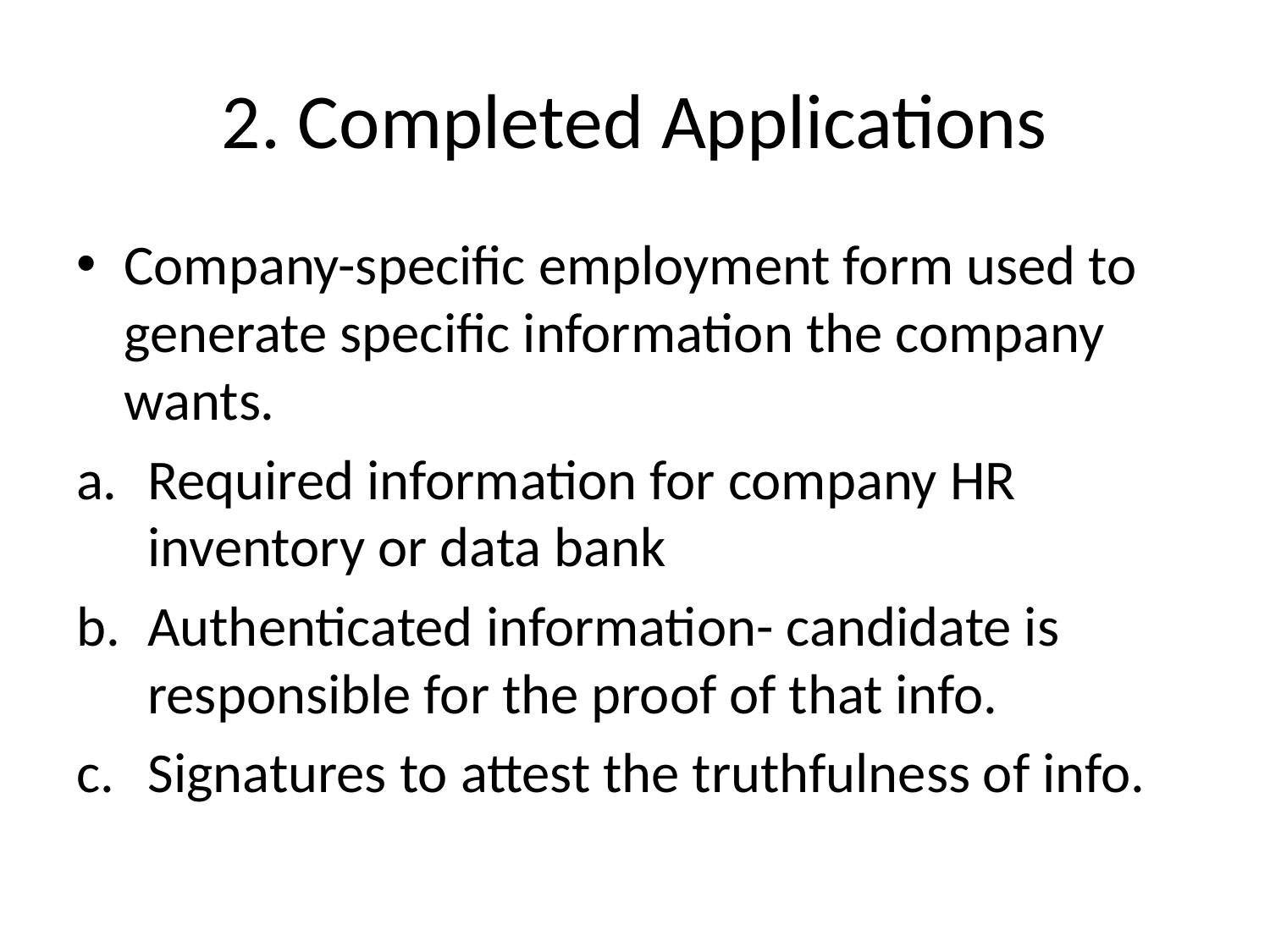

# 2. Completed Applications
Company-specific employment form used to generate specific information the company wants.
Required information for company HR inventory or data bank
Authenticated information- candidate is responsible for the proof of that info.
Signatures to attest the truthfulness of info.